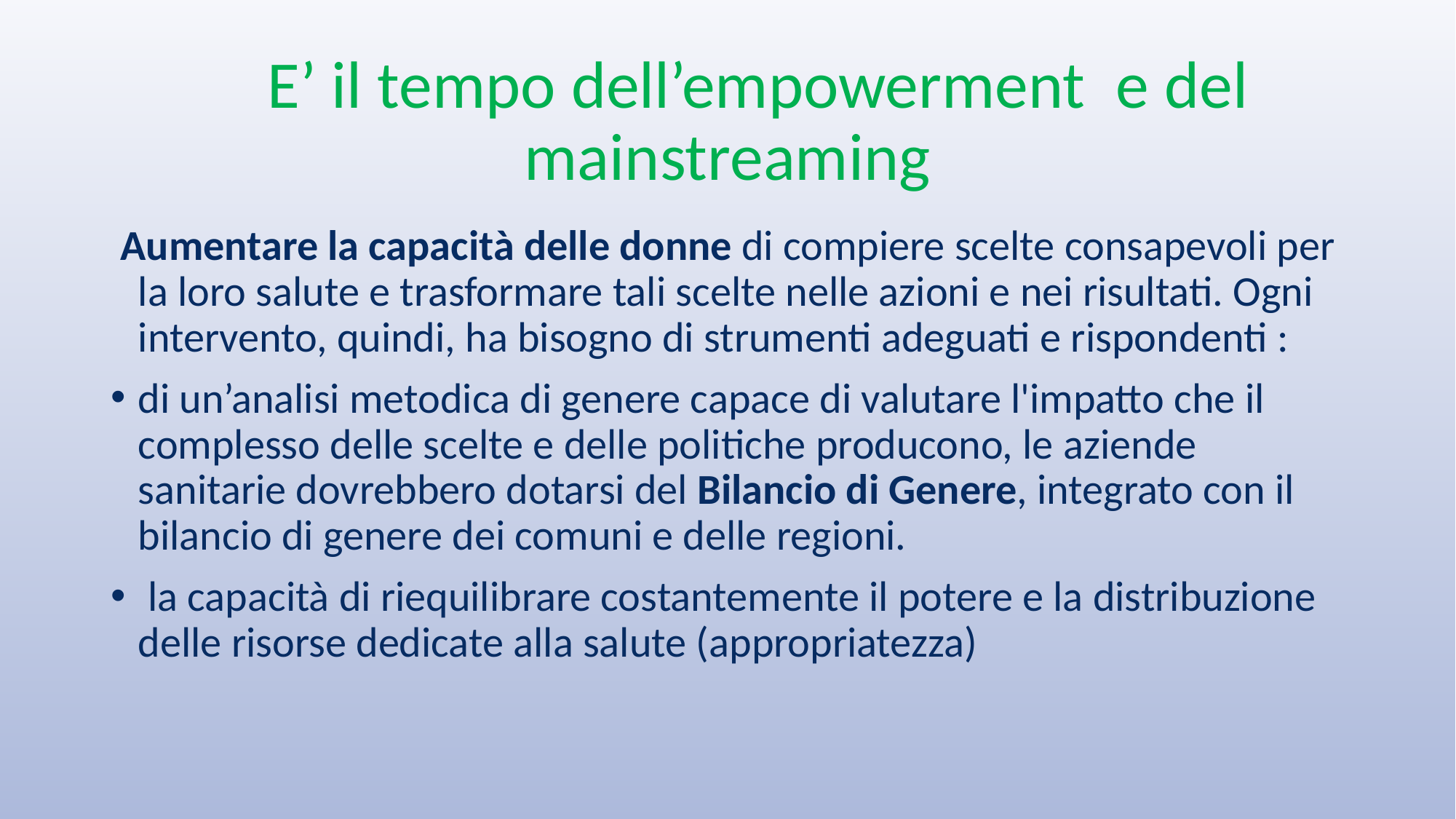

# E’ il tempo dell’empowerment  e del mainstreaming
 Aumentare la capacità delle donne di compiere scelte consapevoli per la loro salute e trasformare tali scelte nelle azioni e nei risultati. Ogni intervento, quindi, ha bisogno di strumenti adeguati e rispondenti :
di un’analisi metodica di genere capace di valutare l'impatto che il complesso delle scelte e delle politiche producono, le aziende sanitarie dovrebbero dotarsi del Bilancio di Genere, integrato con il bilancio di genere dei comuni e delle regioni.
 la capacità di riequilibrare costantemente il potere e la distribuzione delle risorse dedicate alla salute (appropriatezza)